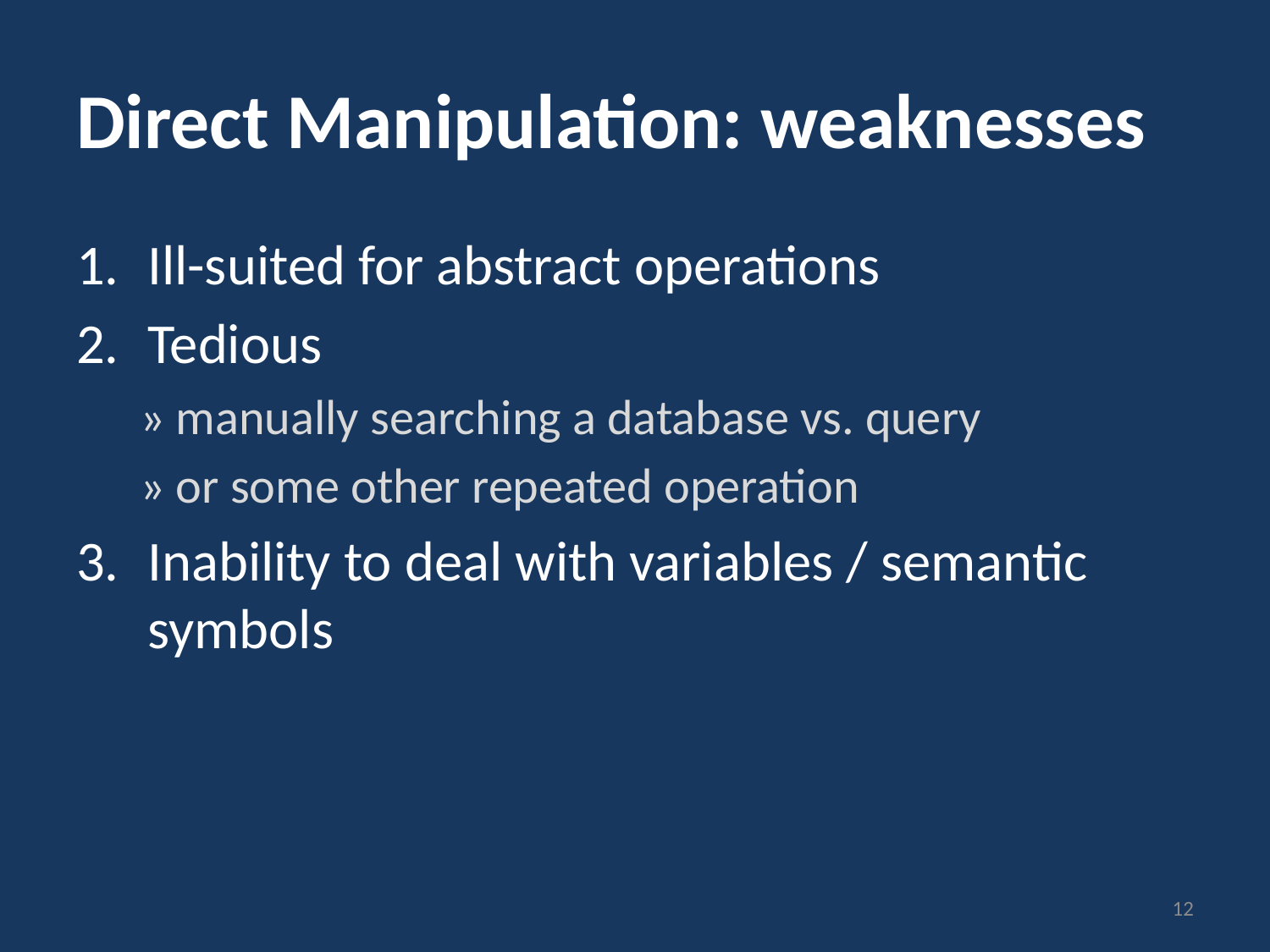

# Direct Manipulation: weaknesses
Ill-suited for abstract operations
Tedious
» manually searching a database vs. query
» or some other repeated operation
Inability to deal with variables / semantic symbols

12